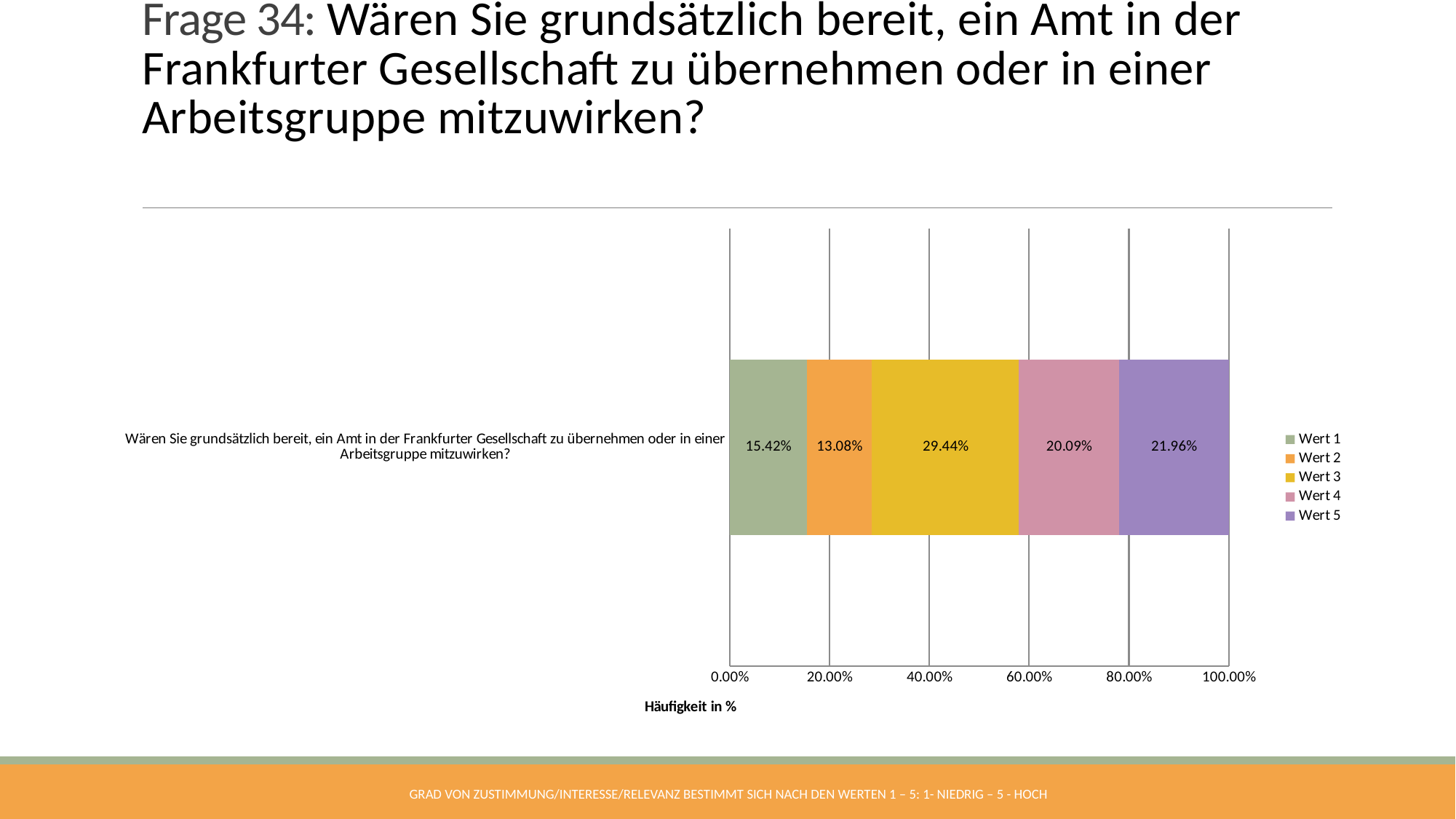

# Frage 34: Wären Sie grundsätzlich bereit, ein Amt in der Frankfurter Gesellschaft zu übernehmen oder in einer Arbeitsgruppe mitzuwirken?

### Chart

| Category | Wert 1 | Wert 2 | Wert 3 | Wert 4 | Wert 5 |
|---|---|---|---|---|---|
| Wären Sie grundsätzlich bereit, ein Amt in der Frankfurter Gesellschaft zu übernehmen oder in einer Arbeitsgruppe mitzuwirken? | 0.1542 | 0.1308 | 0.2944 | 0.2009 | 0.2196 |
Grad von Zustimmung/Interesse/Relevanz bestimmt sich nach den Werten 1 – 5: 1- niedrig – 5 - hoch